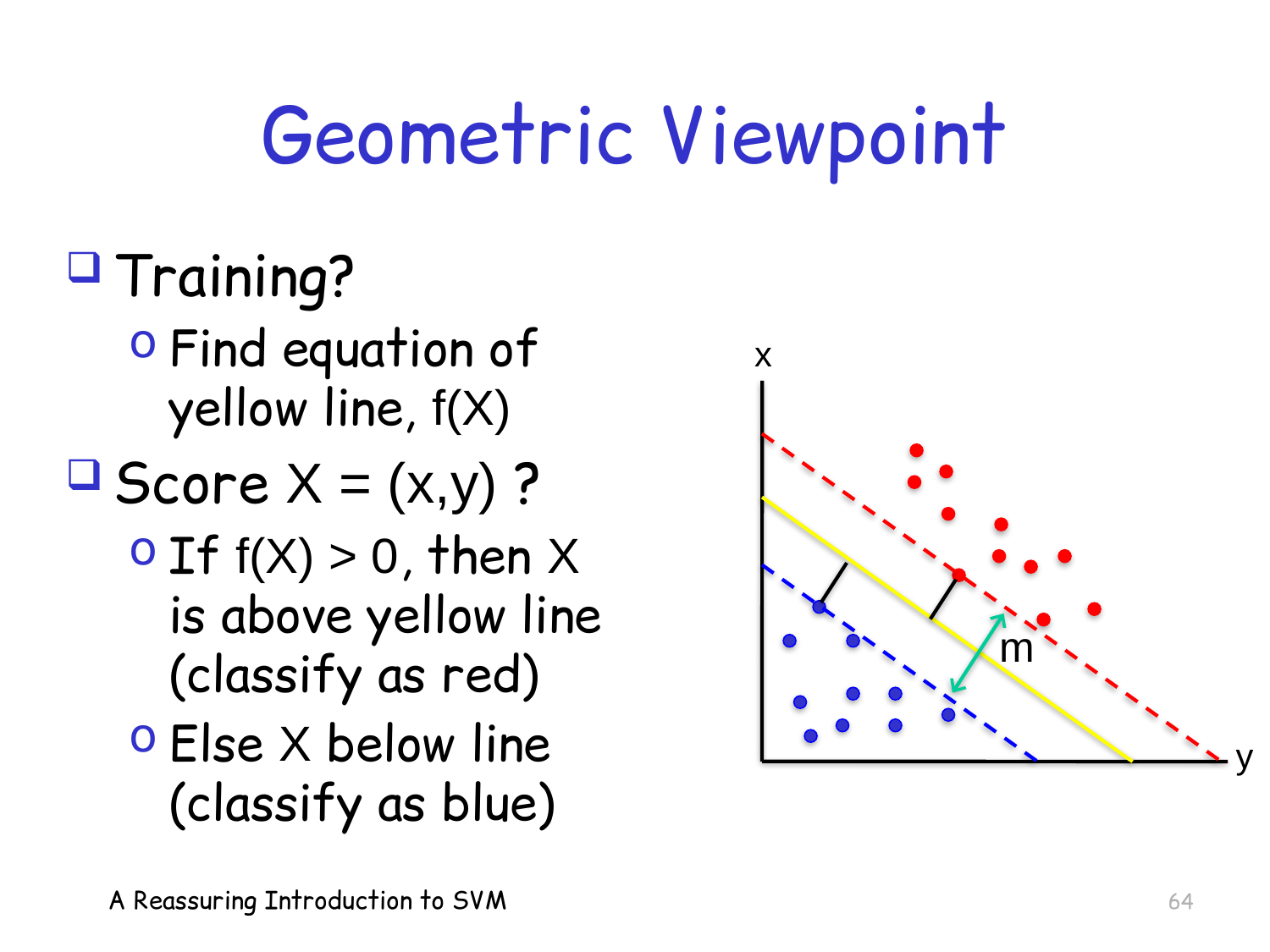

# Geometric Viewpoint
Training?
Find equation of yellow line, f(X)
Score X = (x,y) ?
If f(X) > 0, then X is above yellow line (classify as red)
Else X below line (classify as blue)
x

m

y

A Reassuring Introduction to SVM
64